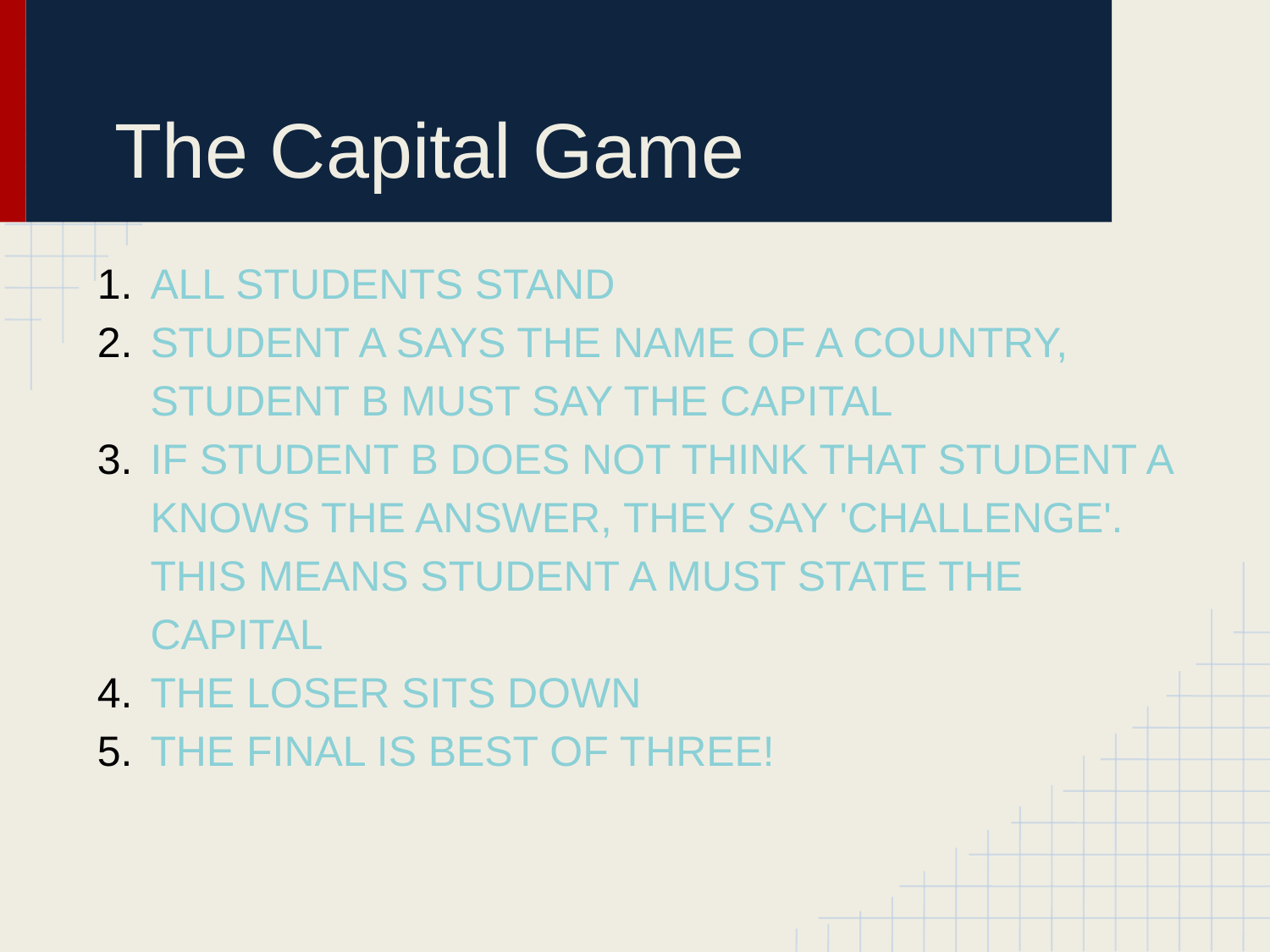

# The Capital Game
ALL STUDENTS STAND
STUDENT A SAYS THE NAME OF A COUNTRY, STUDENT B MUST SAY THE CAPITAL
IF STUDENT B DOES NOT THINK THAT STUDENT A KNOWS THE ANSWER, THEY SAY 'CHALLENGE'. THIS MEANS STUDENT A MUST STATE THE CAPITAL
THE LOSER SITS DOWN
THE FINAL IS BEST OF THREE!